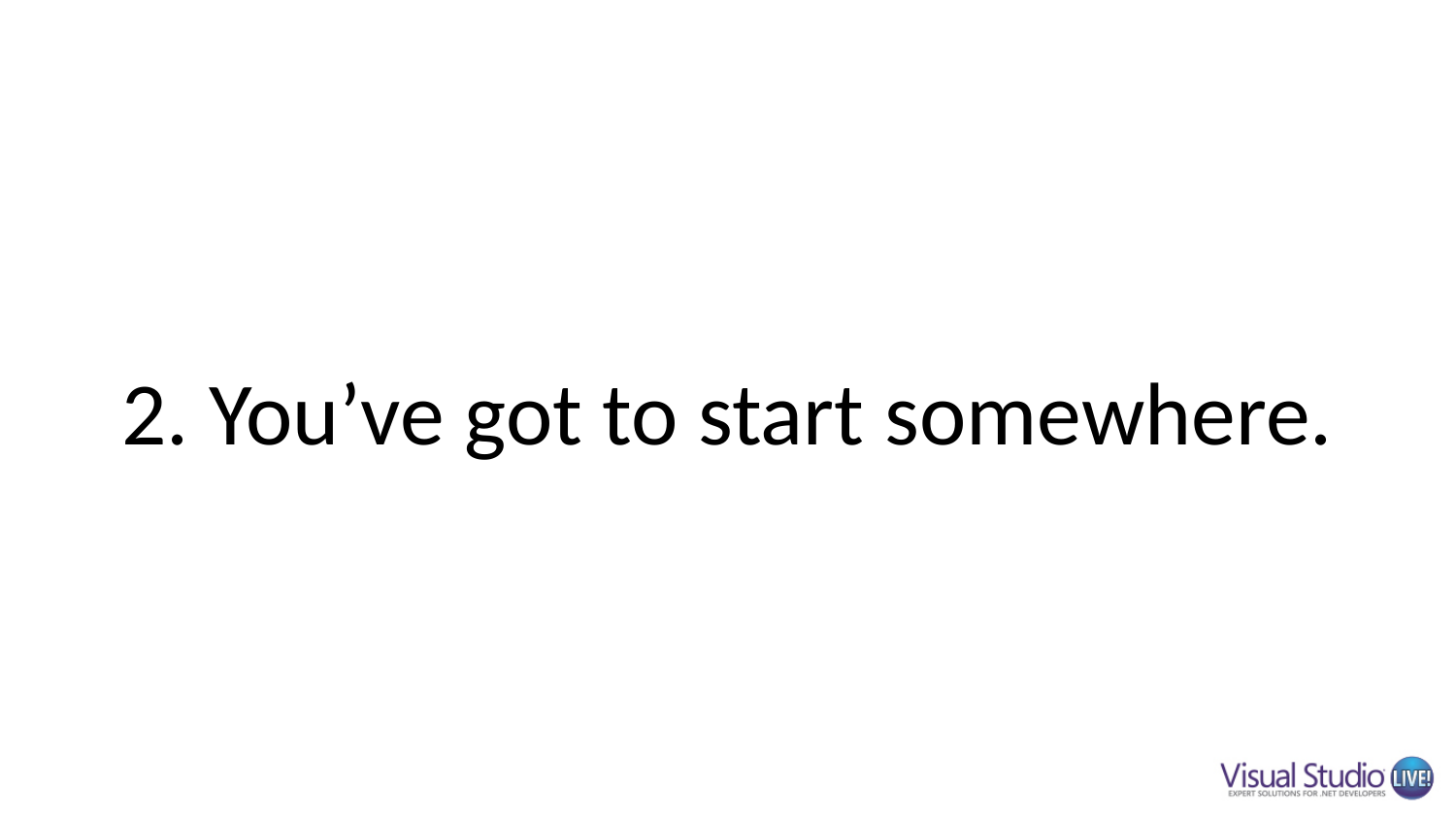

# 2. You’ve got to start somewhere.